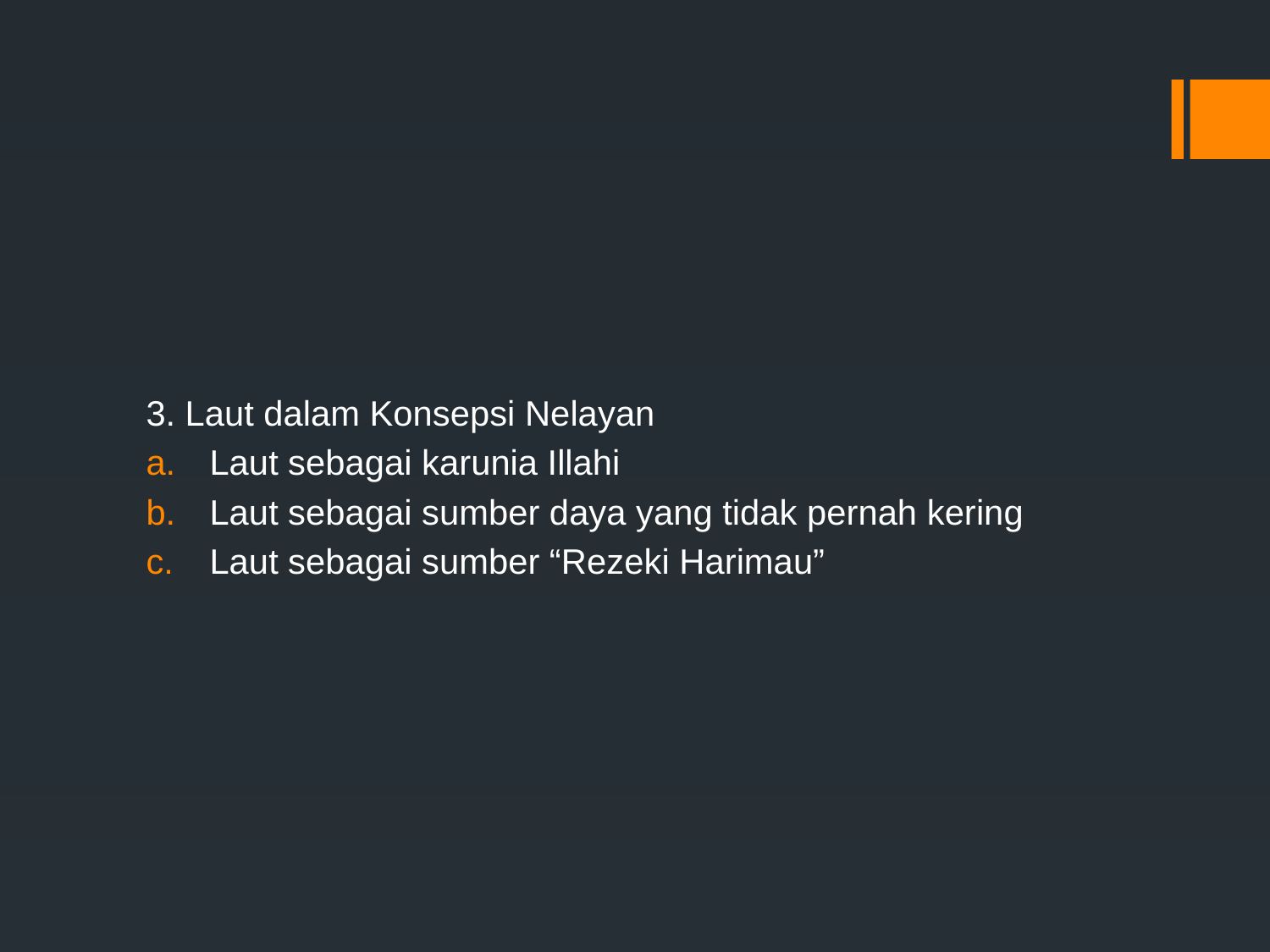

#
3. Laut dalam Konsepsi Nelayan
Laut sebagai karunia Illahi
Laut sebagai sumber daya yang tidak pernah kering
Laut sebagai sumber “Rezeki Harimau”